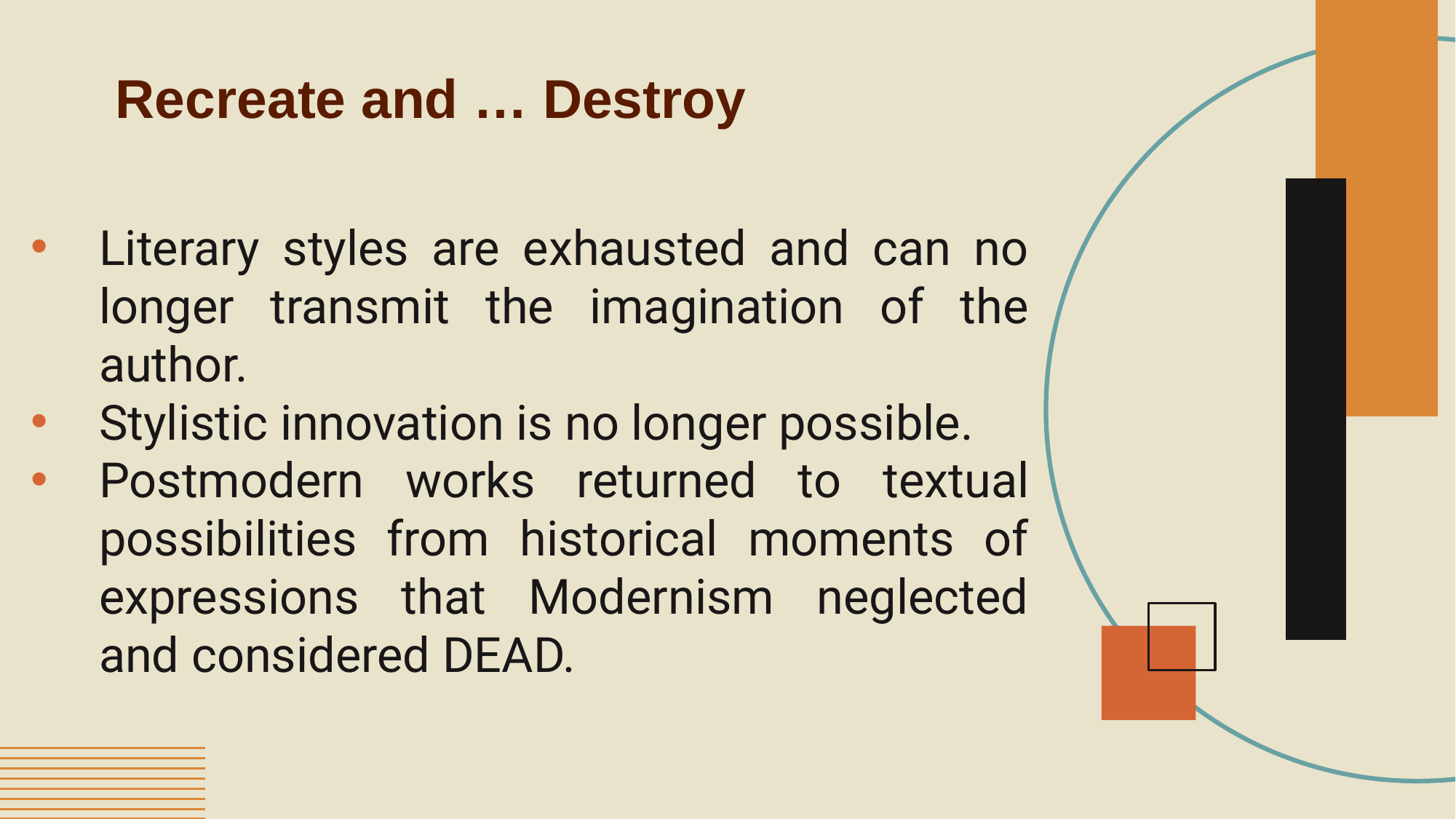

# Recreate and … Destroy
Literary styles are exhausted and can no longer transmit the imagination of the author.
Stylistic innovation is no longer possible.
Postmodern works returned to textual possibilities from historical moments of expressions that Modernism neglected and considered DEAD.